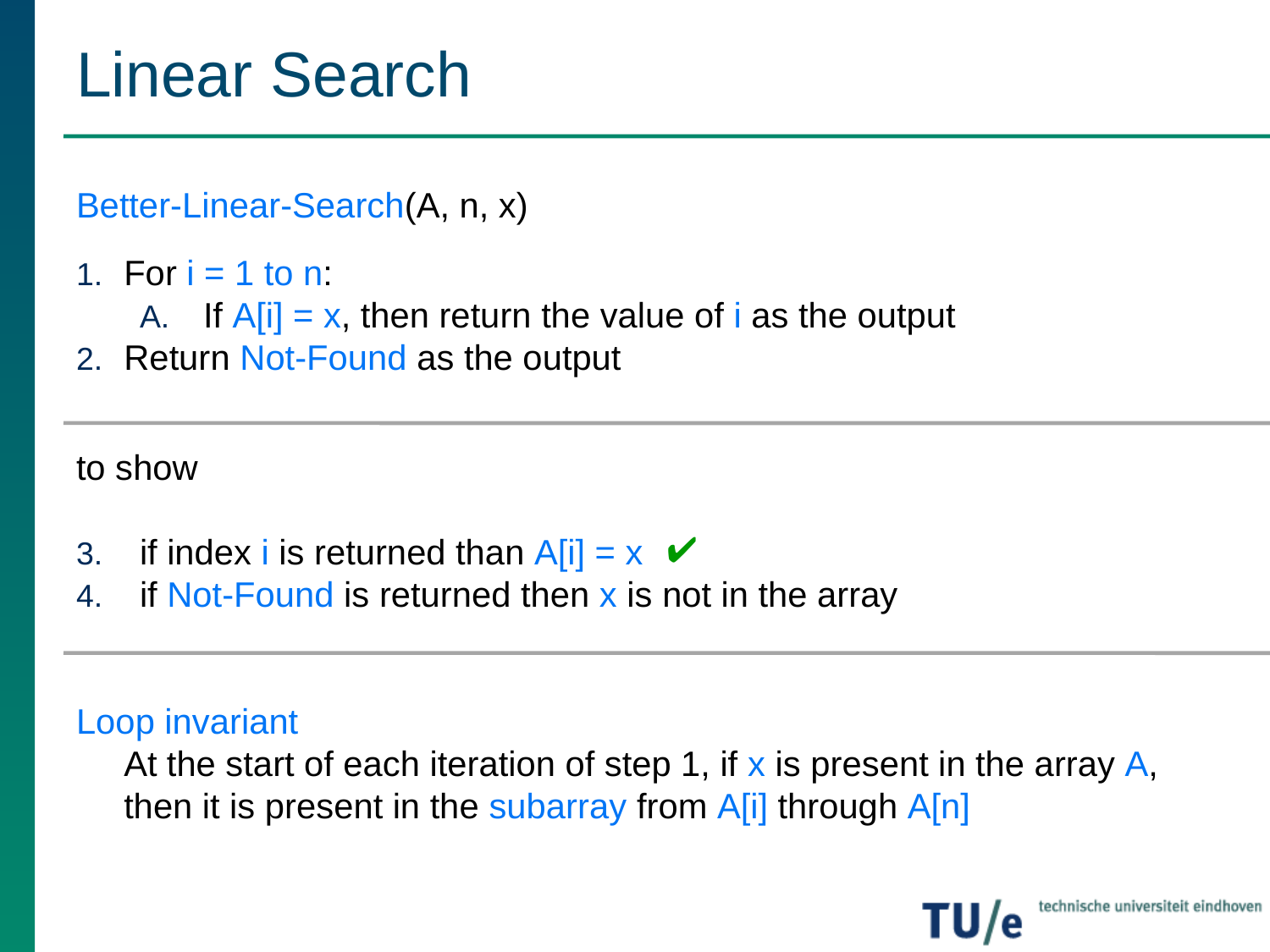

# Linear Search
Better-Linear-Search(A, n, x)

For i = 1 to n:
If A[i] = x, then return the value of i as the output
Return Not-Found as the output

to show
if index i is returned than A[i] = x
if Not-Found is returned then x is not in the array

Loop invariant
	At the start of each iteration of step 1, if x is present in the array A, then it is present in the subarray from A[i] through A[n]

✔